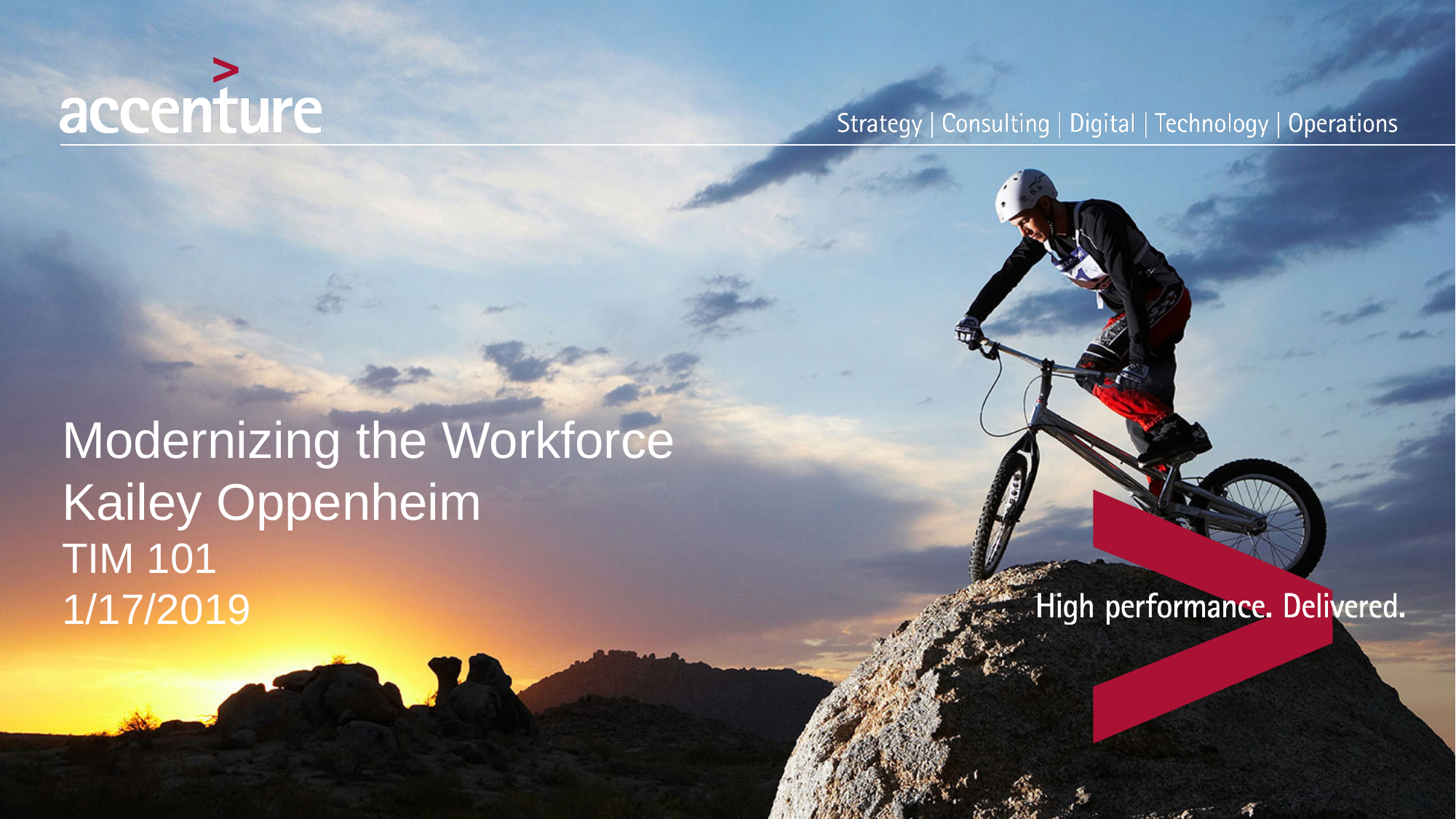

# Modernizing the Workforce Kailey Oppenheim TIM 101 1/17/2019